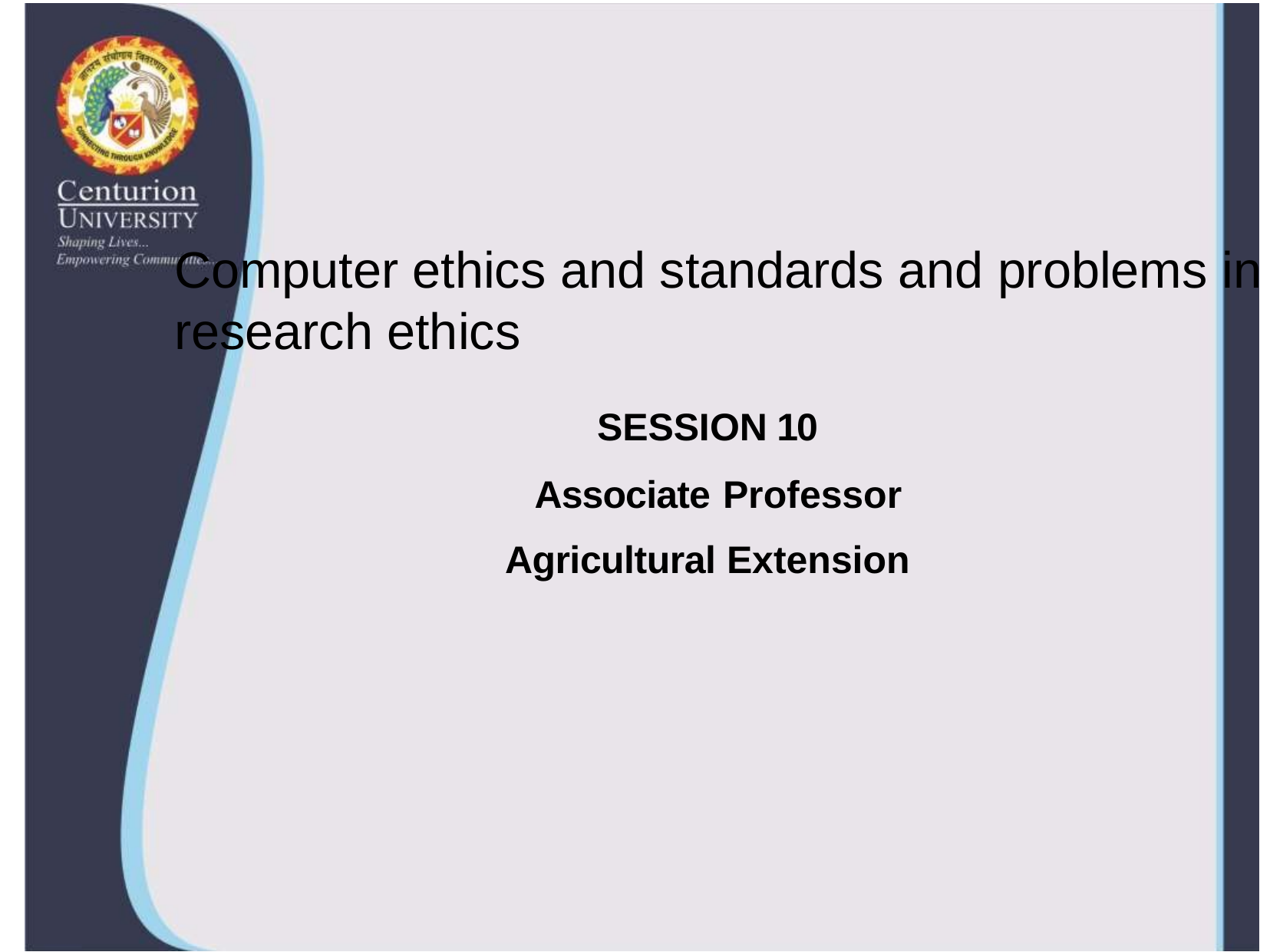

# Computer ethics and standards and problems in research ethics
SESSION 10
  Associate Professor
Agricultural Extension